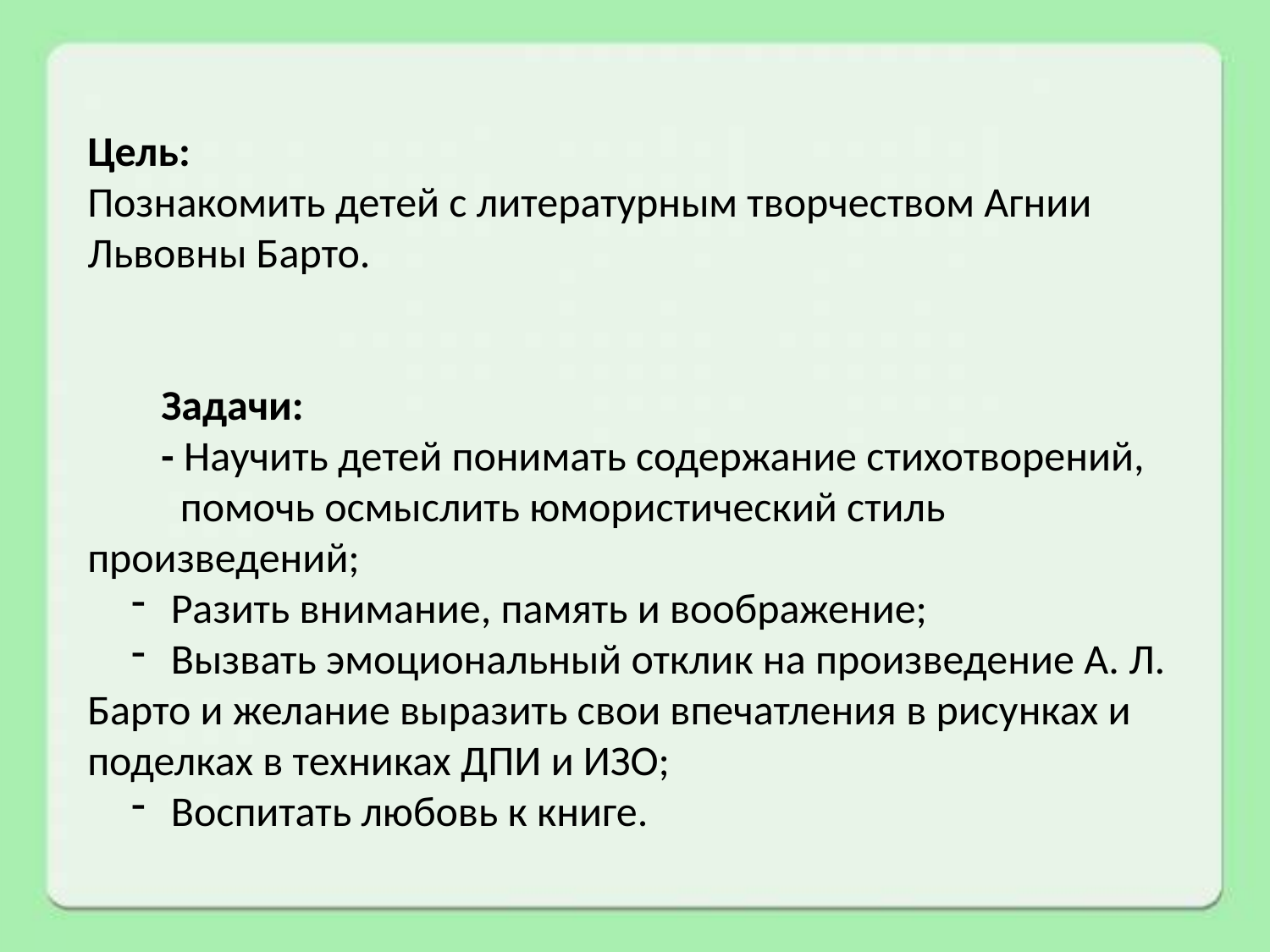

Цель:
Познакомить детей с литературным творчеством Агнии Львовны Барто.

Задачи:
- Научить детей понимать содержание стихотворений,
  помочь осмыслить юмористический стиль произведений;
 Разить внимание, память и воображение;
 Вызвать эмоциональный отклик на произведение А. Л. Барто и желание выразить свои впечатления в рисунках и поделках в техниках ДПИ и ИЗО;
 Воспитать любовь к книге.